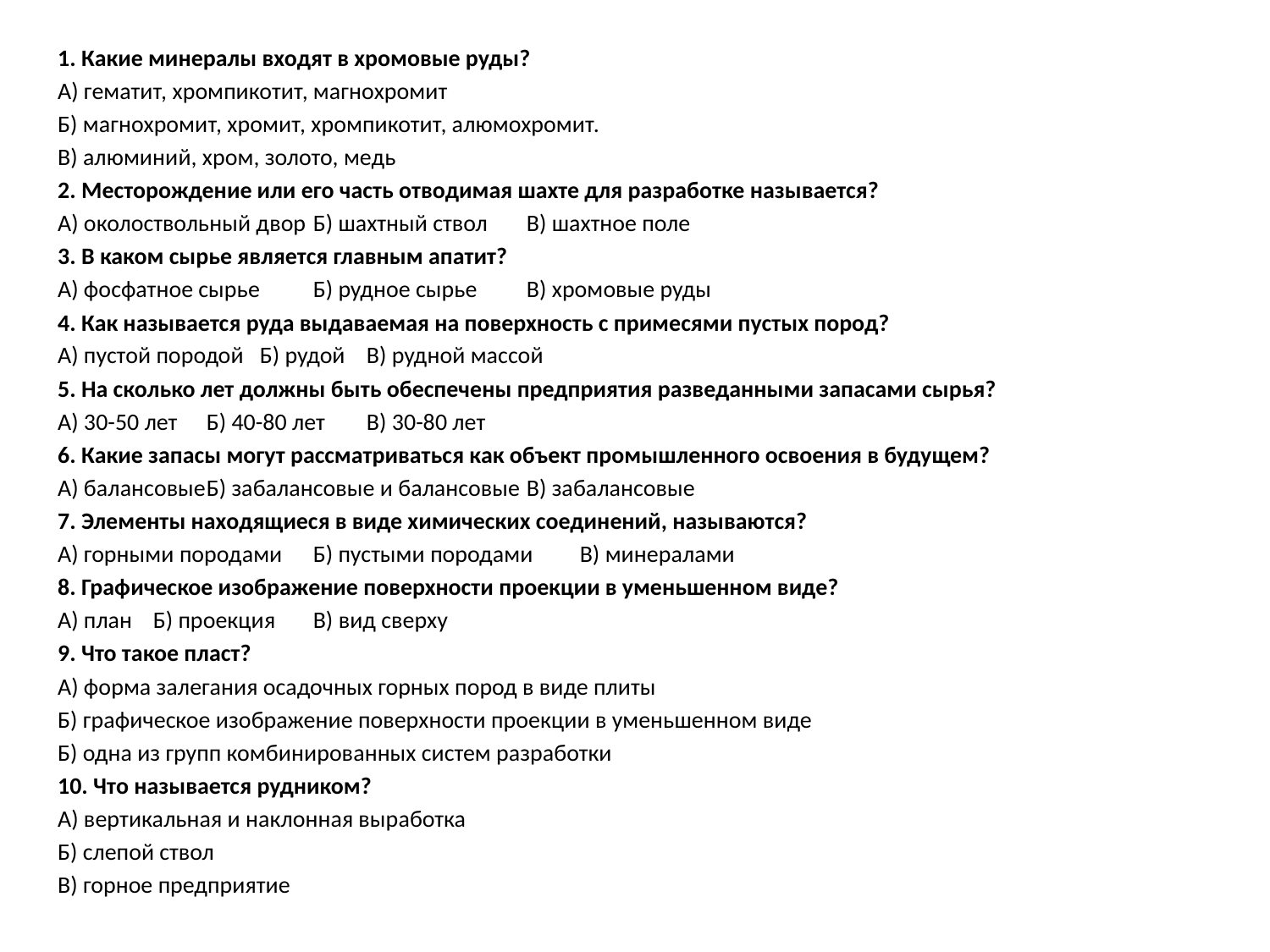

1. Какие минералы входят в хромовые руды?
А) гематит, хромпикотит, магнохромит
Б) магнохромит, хромит, хромпикотит, алюмохромит.
В) алюминий, хром, золото, медь
2. Месторождение или его часть отводимая шахте для разработке называется?
А) околоствольный двор 	Б) шахтный ствол 		В) шахтное поле
3. В каком сырье является главным апатит?
А) фосфатное сырье		Б) рудное сырье 		В) хромовые руды
4. Как называется руда выдаваемая на поверхность с примесями пустых пород?
А) пустой породой		Б) рудой		В) рудной массой
5. На сколько лет должны быть обеспечены предприятия разведанными запасами сырья?
А) 30-50 лет		Б) 40-80 лет	В) 30-80 лет
6. Какие запасы могут рассматриваться как объект промышленного освоения в будущем?
А) балансовые		Б) забалансовые и балансовые		В) забалансовые
7. Элементы находящиеся в виде химических соединений, называются?
А) горными породами	Б) пустыми породами		В) минералами
8. Графическое изображение поверхности проекции в уменьшенном виде?
А) план 	Б) проекция 	В) вид сверху
9. Что такое пласт?
А) форма залегания осадочных горных пород в виде плиты
Б) графическое изображение поверхности проекции в уменьшенном виде
Б) одна из групп комбинированных систем разработки
10. Что называется рудником?
А) вертикальная и наклонная выработка
Б) слепой ствол
В) горное предприятие